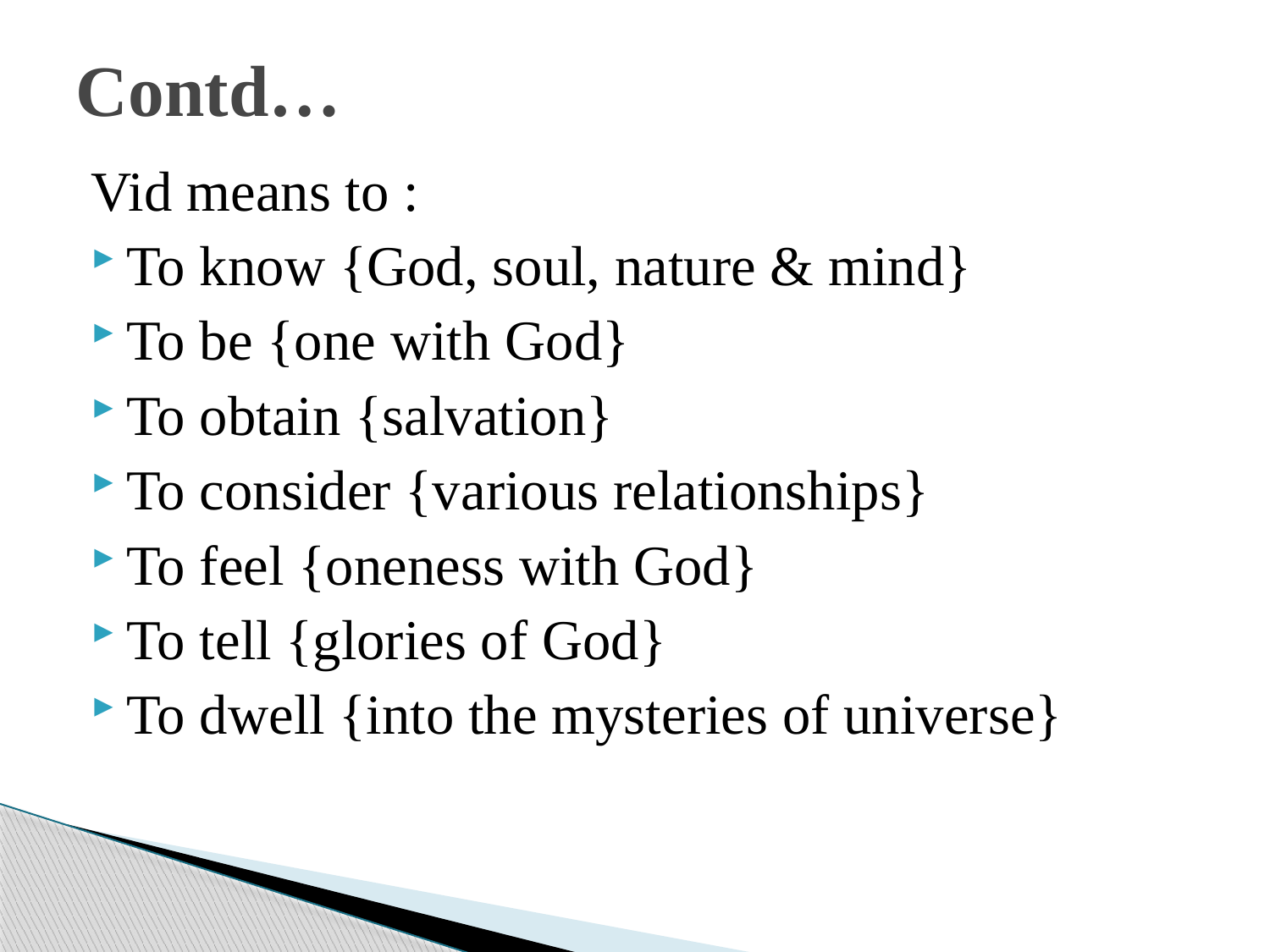

# Contd…
Vid means to :
To know {God, soul, nature & mind}
To be {one with God}
To obtain {salvation}
To consider {various relationships}
To feel {oneness with God}
To tell {glories of God}
To dwell {into the mysteries of universe}